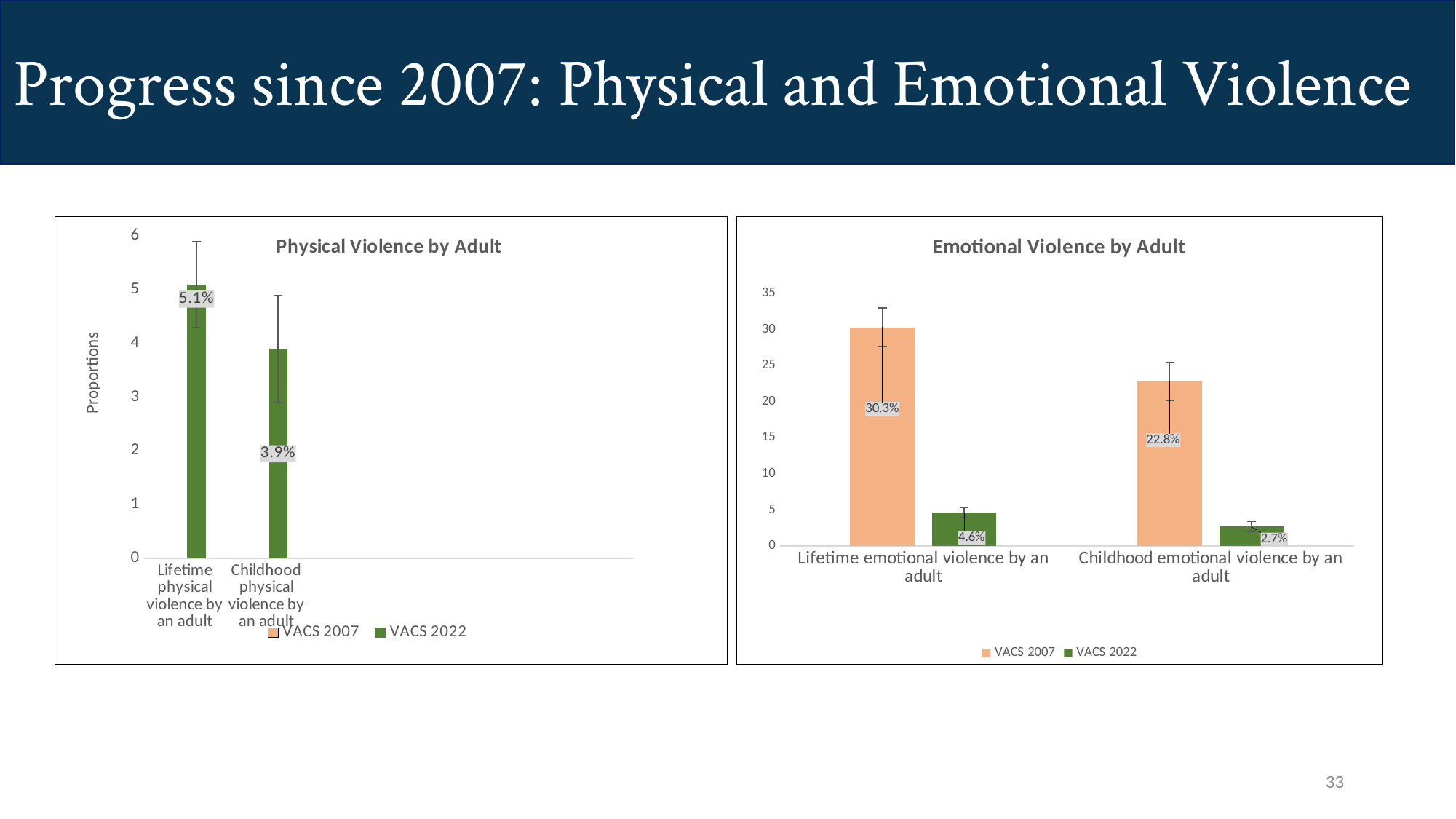

# Progress since 2007: Physical and Emotional Violence

### Chart: Physical Violence by Adult

| Category | VACS 2007 | VACS 2022 |
|---|---|---|
| Lifetime physical violence by an adult | 30.6 | 5.1 |
| Childhood physical violence by an adult | 22.0 | 3.9 |

### Chart: Emotional Violence by Adult

| Category | VACS 2007 | VACS 2022 |
|---|---|---|
| Lifetime emotional violence by an adult | 30.3 | 4.6 |
| Childhood emotional violence by an adult | 22.8 | 2.7 |
33